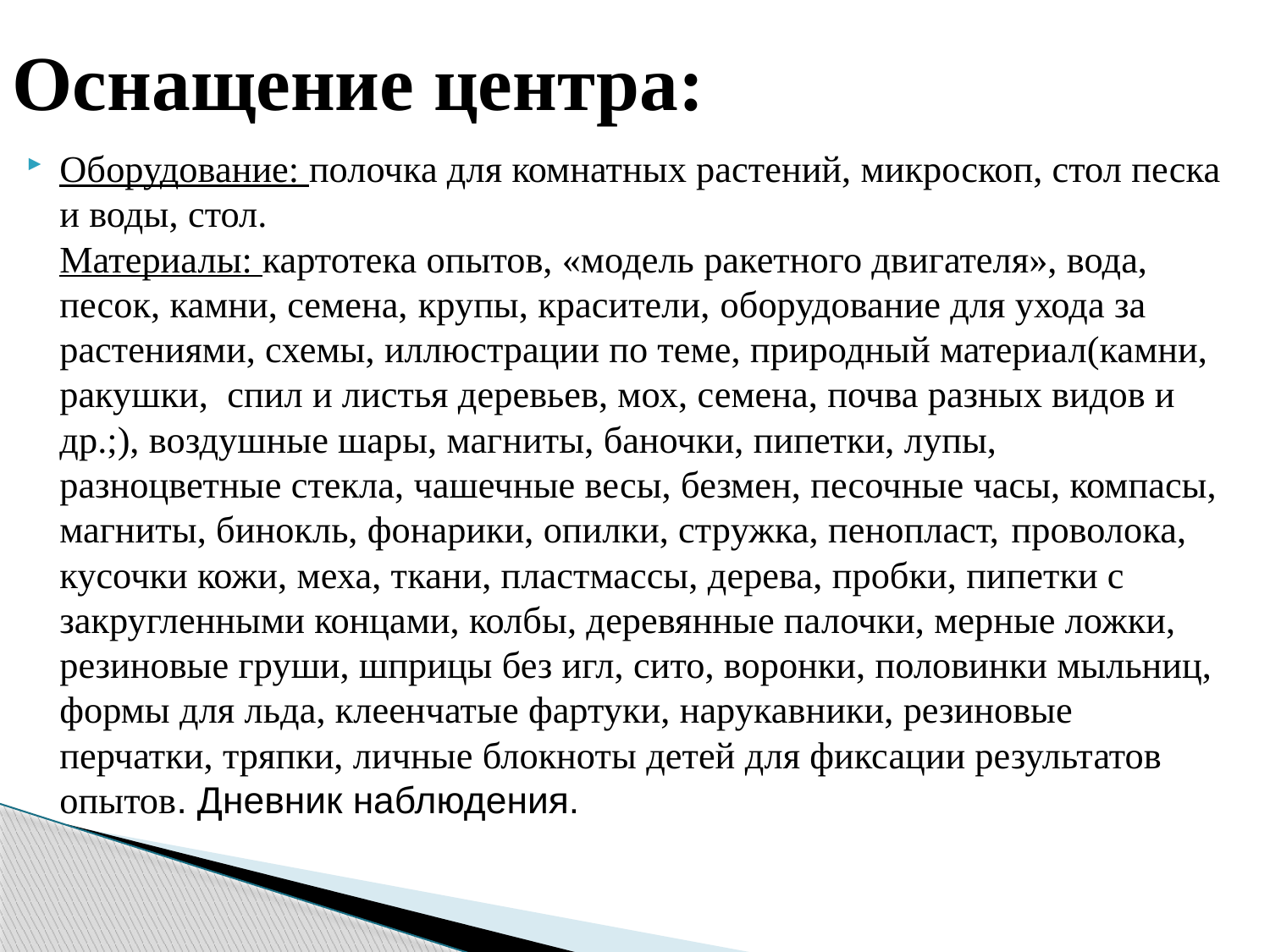

# Оснащение центра:
Оборудование: полочка для комнатных растений, микроскоп, стол песка и воды, стол.
Материалы: картотека опытов, «модель ракетного двигателя», вода, песок, камни, семена, крупы, красители, оборудование для ухода за растениями, схемы, иллюстрации по теме, природный материал(камни, ракушки,  спил и листья деревьев, мох, семена, почва разных видов и др.;), воздушные шары, магниты, баночки, пипетки, лупы, разноцветные стекла, чашечные весы, безмен, песочные часы, компасы, магниты, бинокль, фонарики, опилки, стружка, пенопласт, проволока, кусочки кожи, меха, ткани, пластмассы, дерева, пробки, пипетки с закругленными концами, колбы, деревянные палочки, мерные ложки, резиновые груши, шприцы без игл, сито, воронки, половинки мыльниц, формы для льда, клеенчатые фартуки, нарукавники, резиновые перчатки, тряпки, личные блокноты детей для фиксации результатов опытов. Дневник наблюдения.